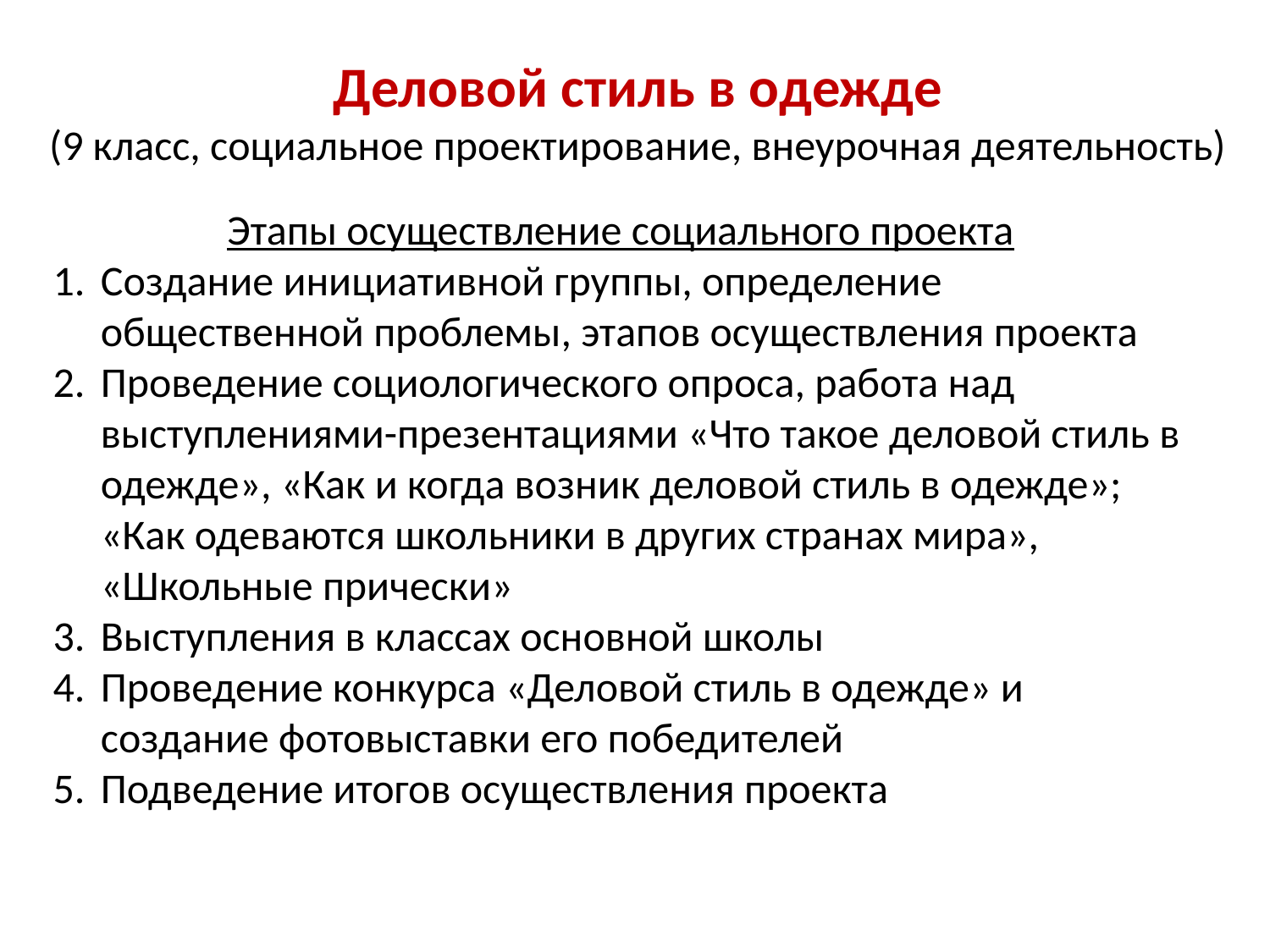

Деловой стиль в одежде
(9 класс, социальное проектирование, внеурочная деятельность)
Этапы осуществление социального проекта
Создание инициативной группы, определение общественной проблемы, этапов осуществления проекта
Проведение социологического опроса, работа над выступлениями-презентациями «Что такое деловой стиль в одежде», «Как и когда возник деловой стиль в одежде»; «Как одеваются школьники в других странах мира», «Школьные прически»
Выступления в классах основной школы
Проведение конкурса «Деловой стиль в одежде» и создание фотовыставки его победителей
Подведение итогов осуществления проекта